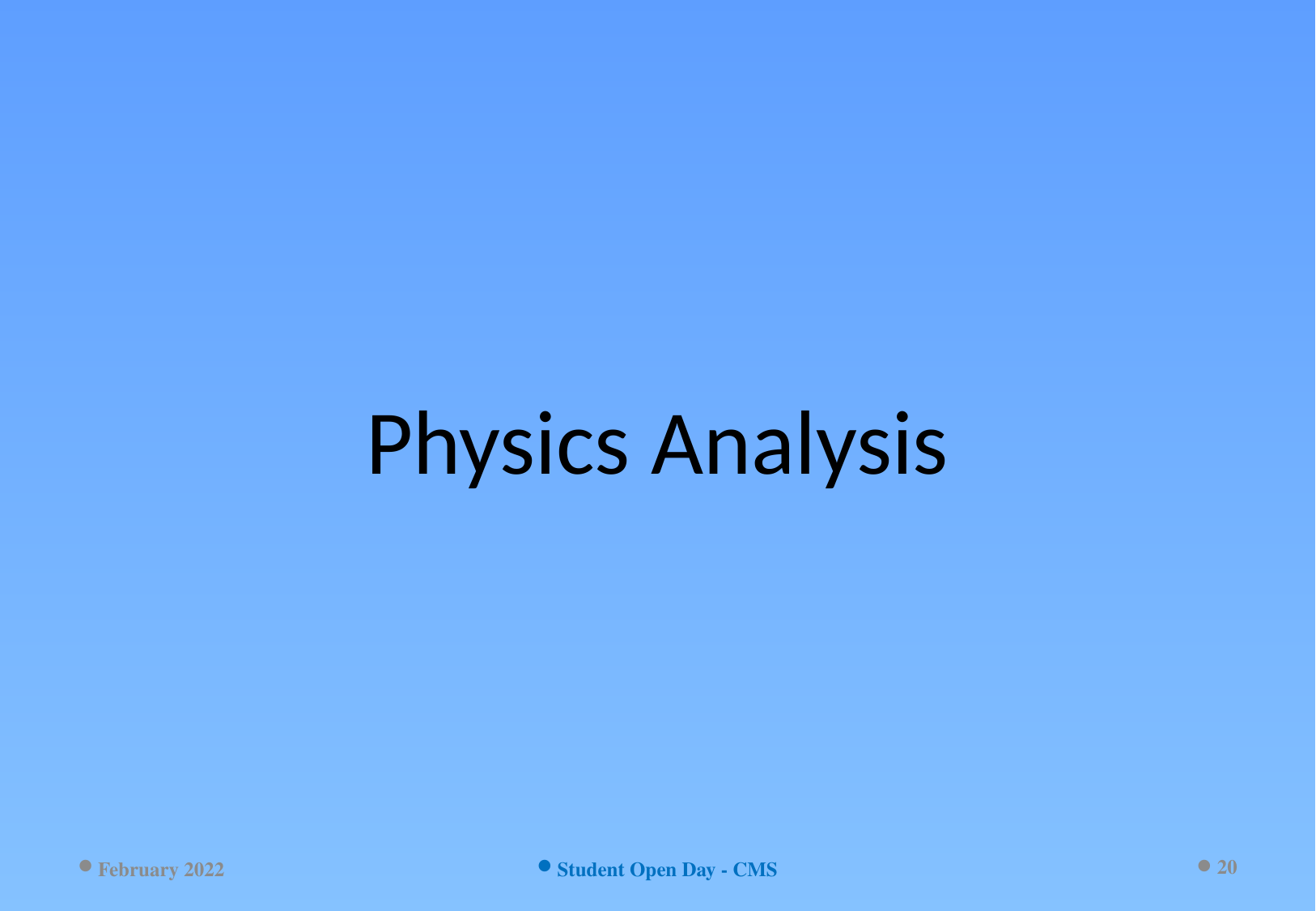

# Physics Analysis
February 2022
Student Open Day - CMS
20